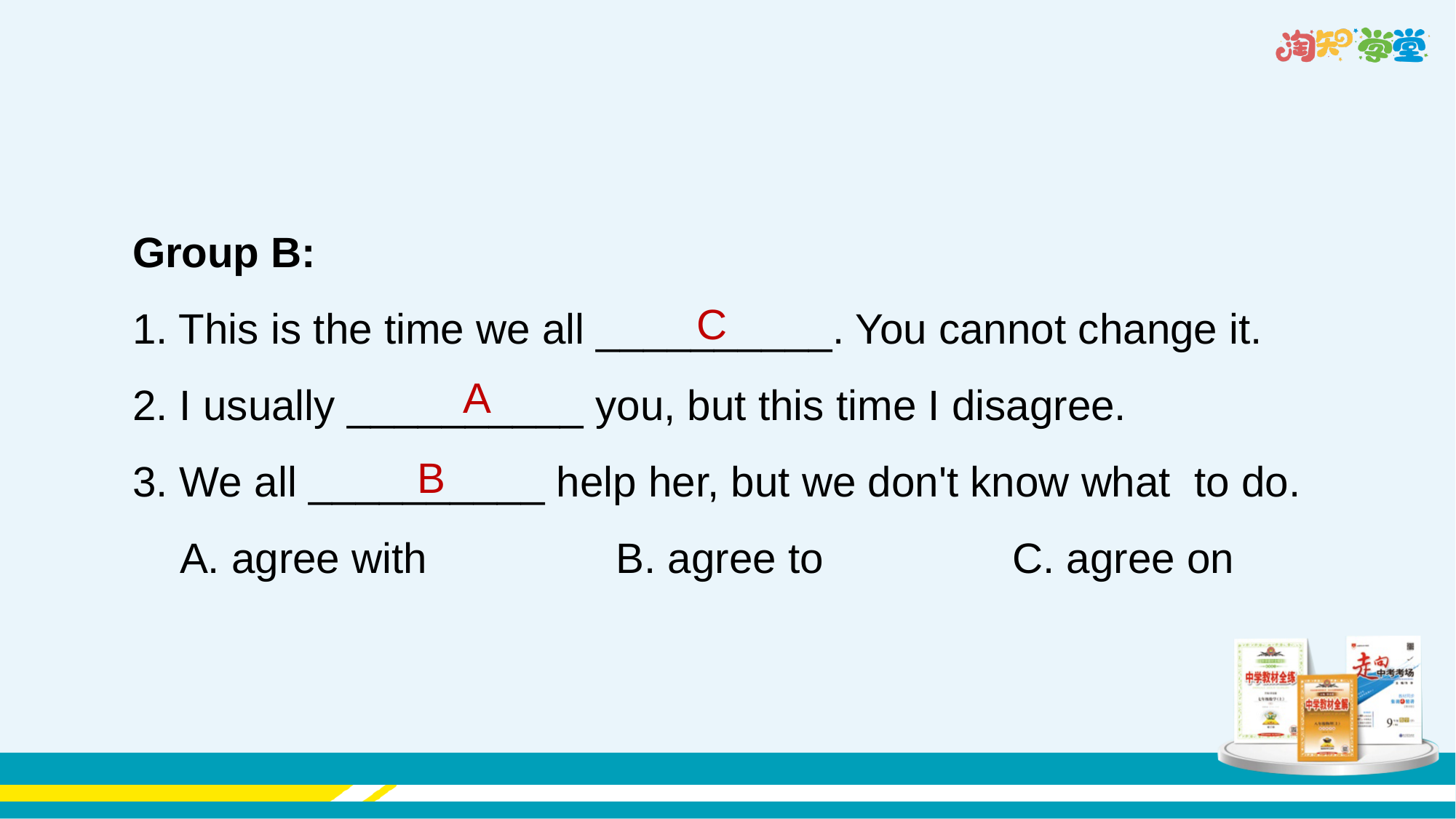

Group B:
1. This is the time we all __________. You cannot change it.
2. I usually __________ you, but this time I disagree.
3. We all __________ help her, but we don't know what  to do.
    A. agree with                B. agree to                C. agree on
C
A
B